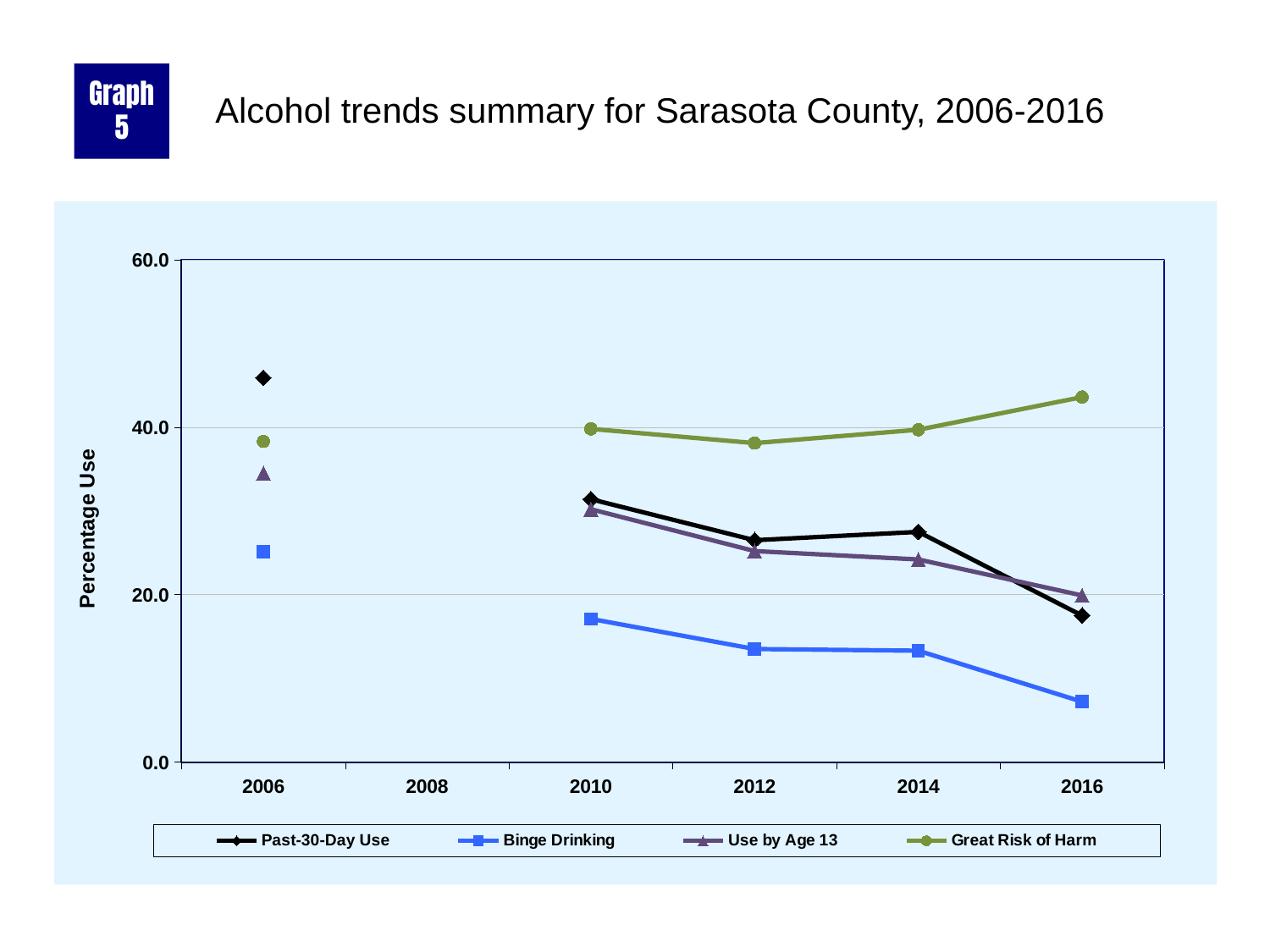

Graph 5
Alcohol trends summary for Sarasota County, 2006-2016

### Chart

| Category | Past-30-Day Use | Binge Drinking | Use by Age 13 | Great Risk of Harm |
|---|---|---|---|---|
| 2006 | 45.9 | 25.1 | 34.5 | 38.3 |
| 2008 | None | None | None | None |
| 2010 | 31.4 | 17.1 | 30.2 | 39.8 |
| 2012 | 26.5 | 13.5 | 25.2 | 38.1 |
| 2014 | 27.5 | 13.3 | 24.2 | 39.7 |
| 2016 | 17.5 | 7.2 | 19.9 | 43.6 |